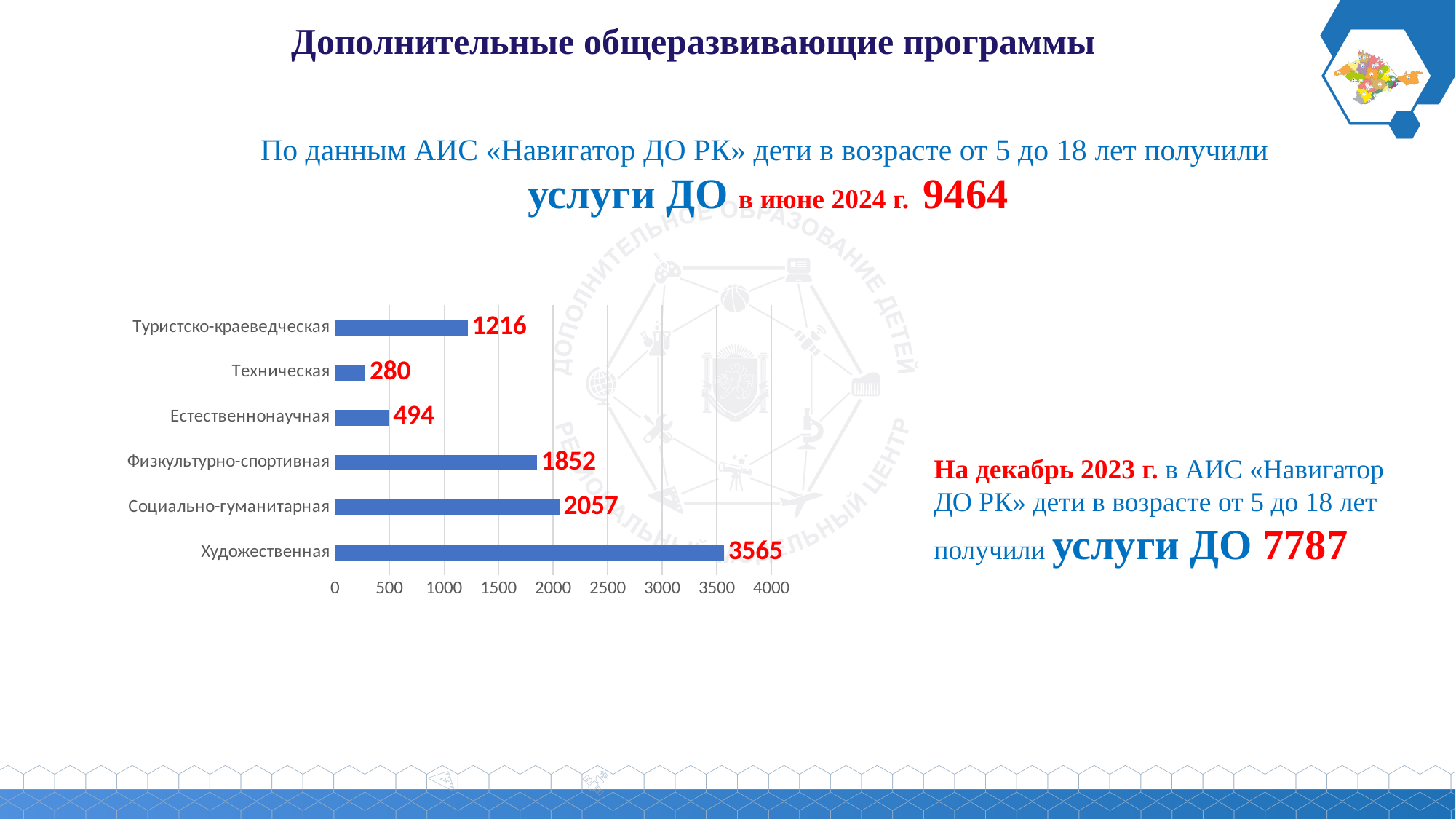

Дополнительные общеразвивающие программы

По данным АИС «Навигатор ДО РК» дети в возрасте от 5 до 18 лет получили
услуги ДО в июне 2024 г.  9464

### Chart

| Category | Ряд 1 |
|---|---|
| Художественная | 3565.0 |
| Социально-гуманитарная | 2057.0 |
| Физкультурно-спортивная | 1852.0 |
| Естественнонаучная | 494.0 |
| Техническая | 280.0 |
| Туристско-краеведческая | 1216.0 |
На декабрь 2023 г. в АИС «Навигатор ДО РК» дети в возрасте от 5 до 18 лет получили услуги ДО 7787